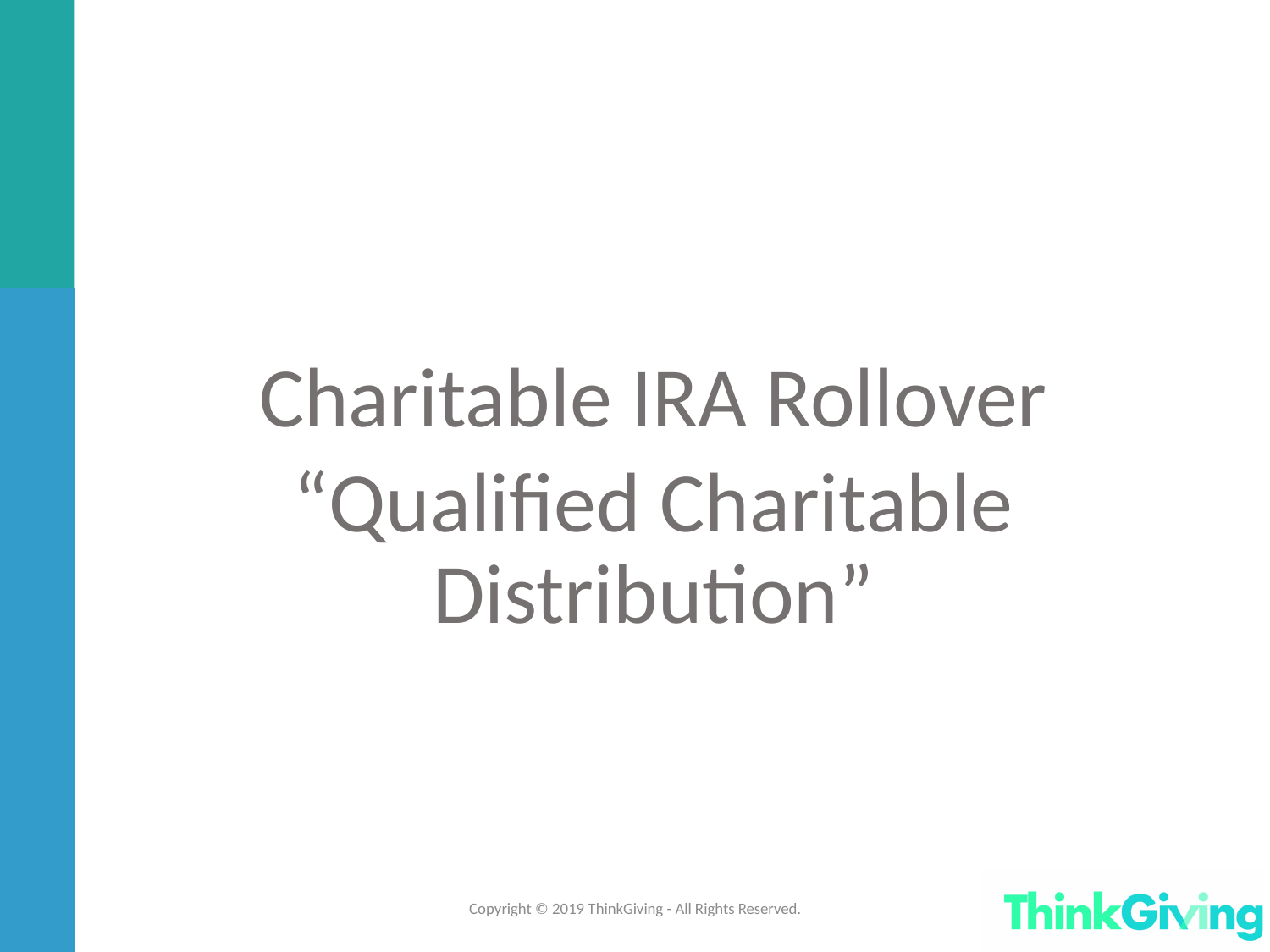

Charitable IRA Rollover
“Qualified Charitable Distribution”
Copyright © 2019 ThinkGiving - All Rights Reserved.